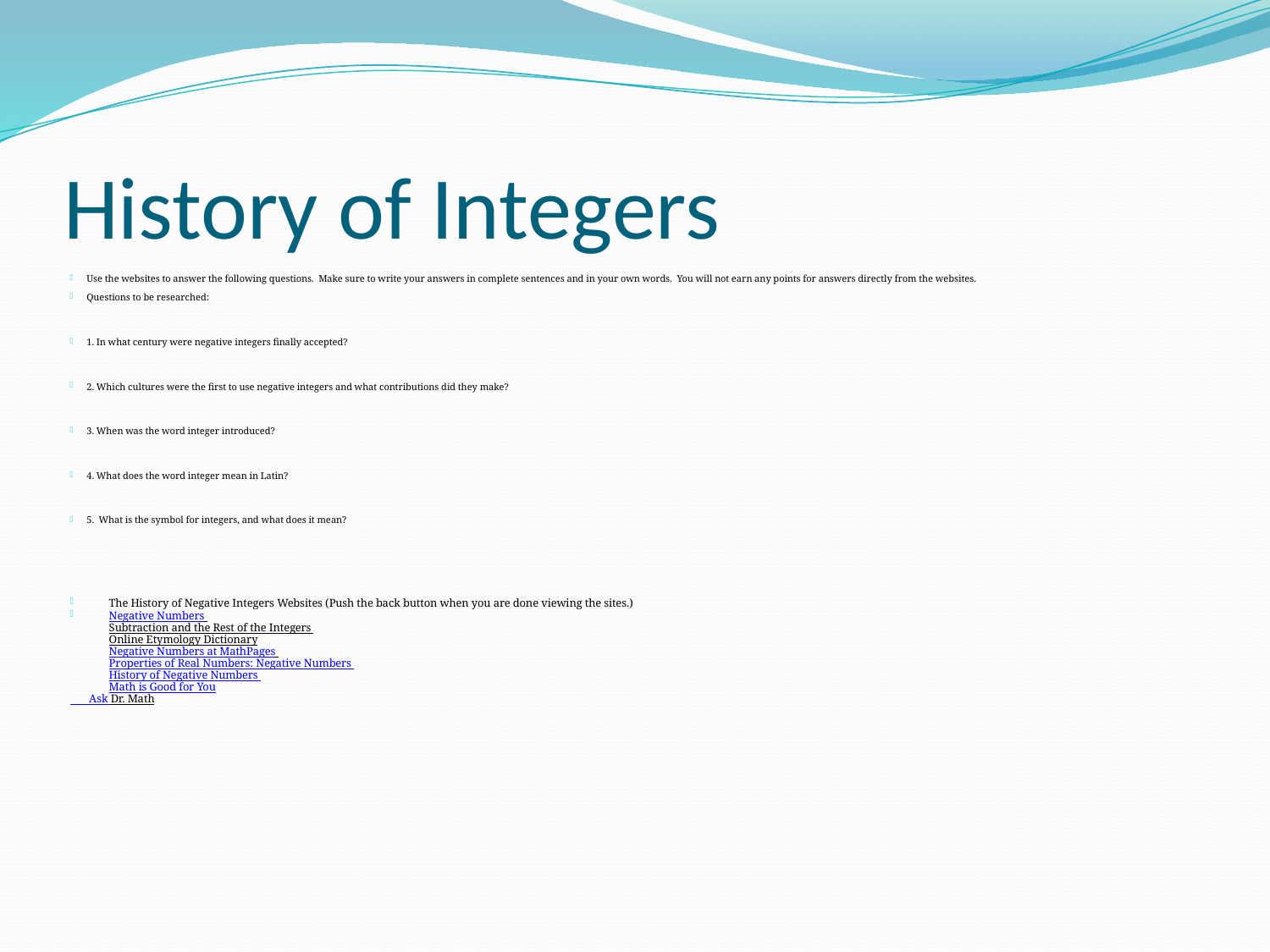

# History of Integers
Use the websites to answer the following questions.  Make sure to write your answers in complete sentences and in your own words.  You will not earn any points for answers directly from the websites.
Questions to be researched:
1. In what century were negative integers finally accepted?
2. Which cultures were the first to use negative integers and what contributions did they make?
3. When was the word integer introduced?
4. What does the word integer mean in Latin?
5.  What is the symbol for integers, and what does it mean?
The History of Negative Integers Websites (Push the back button when you are done viewing the sites.)
Negative Numbers
Subtraction and the Rest of the Integers
Online Etymology Dictionary
Negative Numbers at MathPages
Properties of Real Numbers: Negative Numbers
History of Negative Numbers
Math is Good for You
       Ask Dr. Math